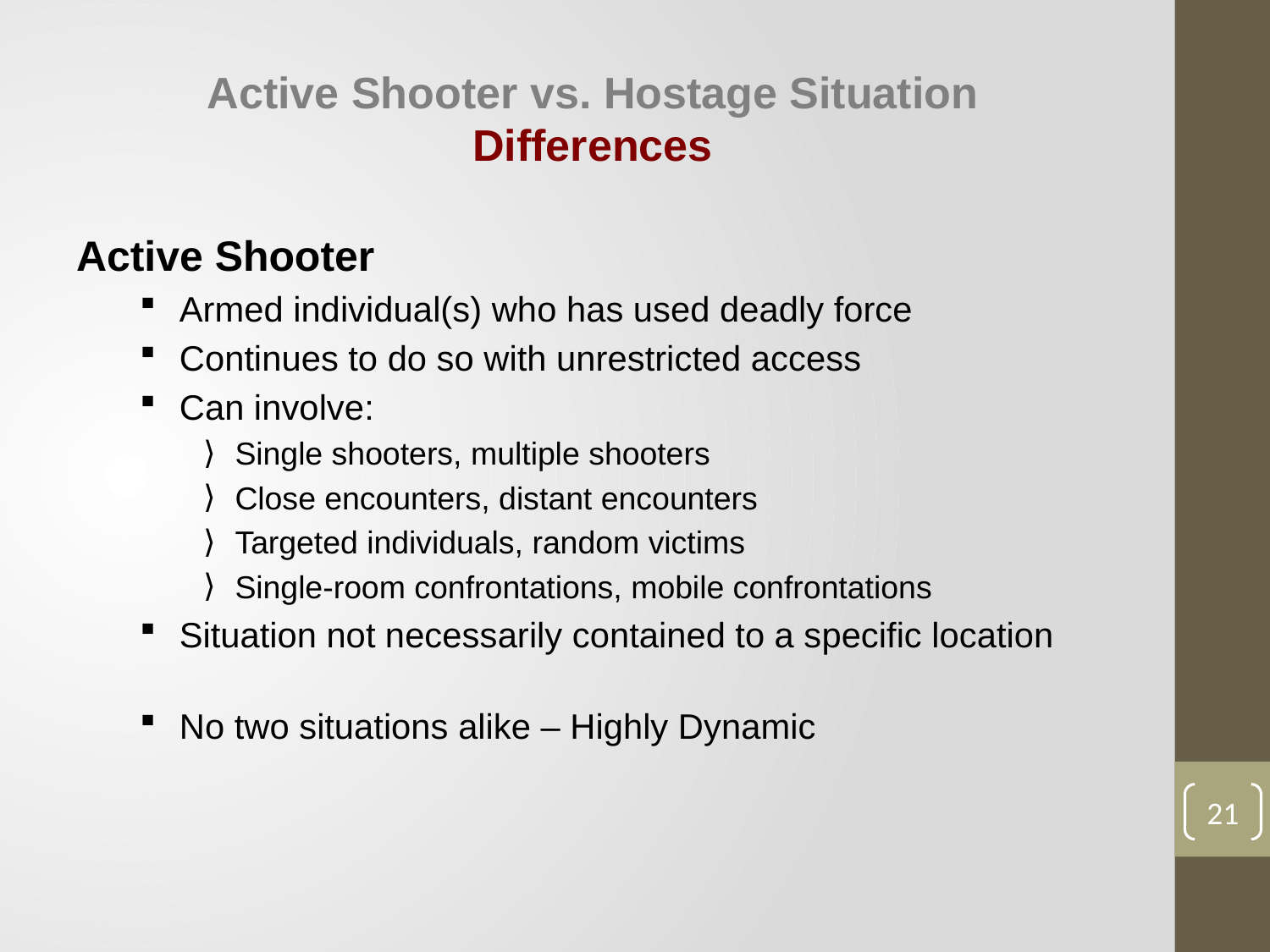

# Active Shooter vs. Hostage Situation Differences
Active Shooter
Armed individual(s) who has used deadly force
Continues to do so with unrestricted access
Can involve:
Single shooters, multiple shooters
Close encounters, distant encounters
Targeted individuals, random victims
Single-room confrontations, mobile confrontations
Situation not necessarily contained to a specific location
No two situations alike – Highly Dynamic

21